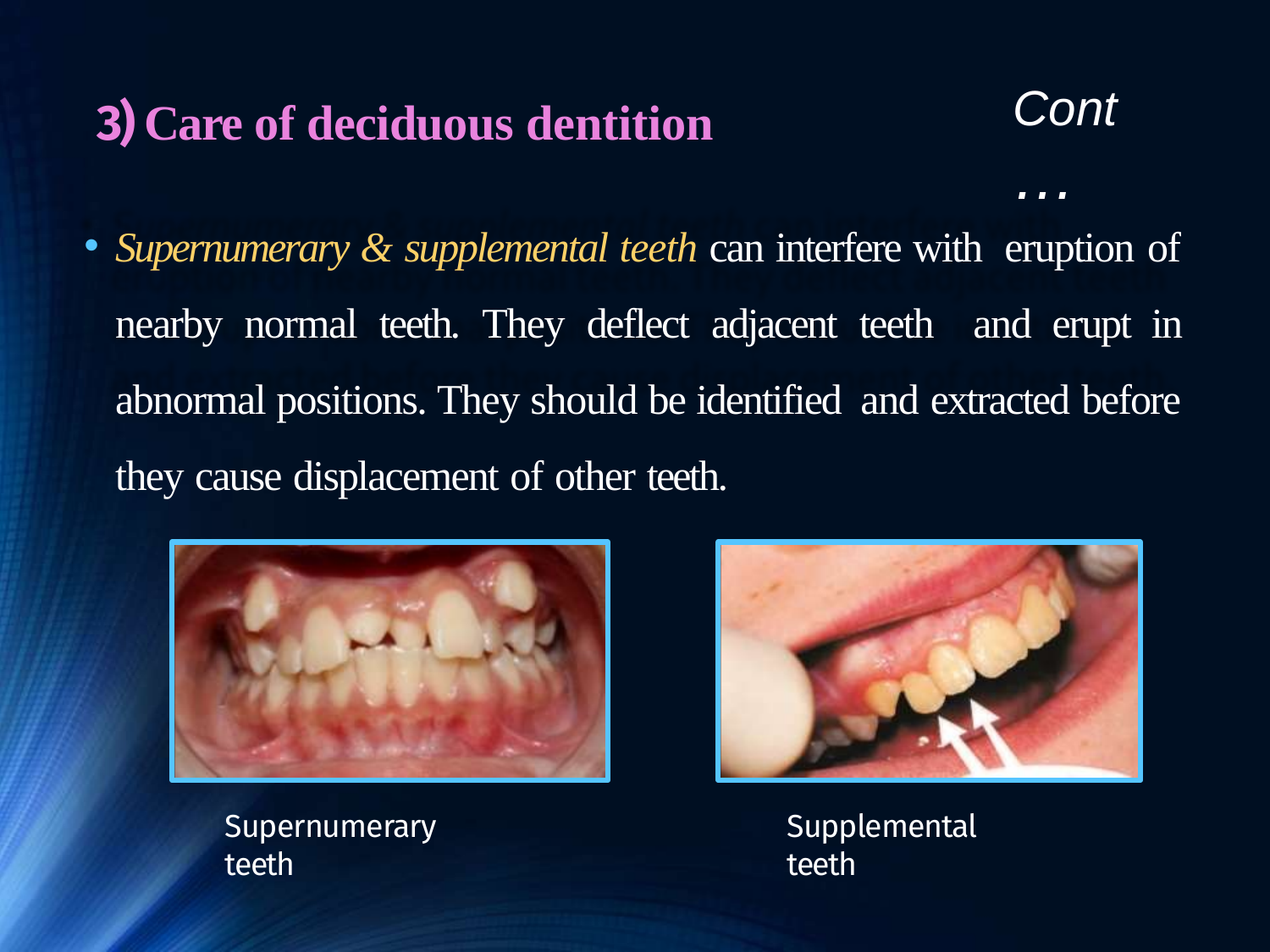

# Cont…
3) Care of deciduous dentition

Supernumerary & supplemental teeth can interfere with  eruption of nearby normal teeth. They deflect adjacent teeth  and erupt in abnormal positions. They should be identified  and extracted before they cause displacement of other teeth.

Supernumerary teeth
Supplemental teeth